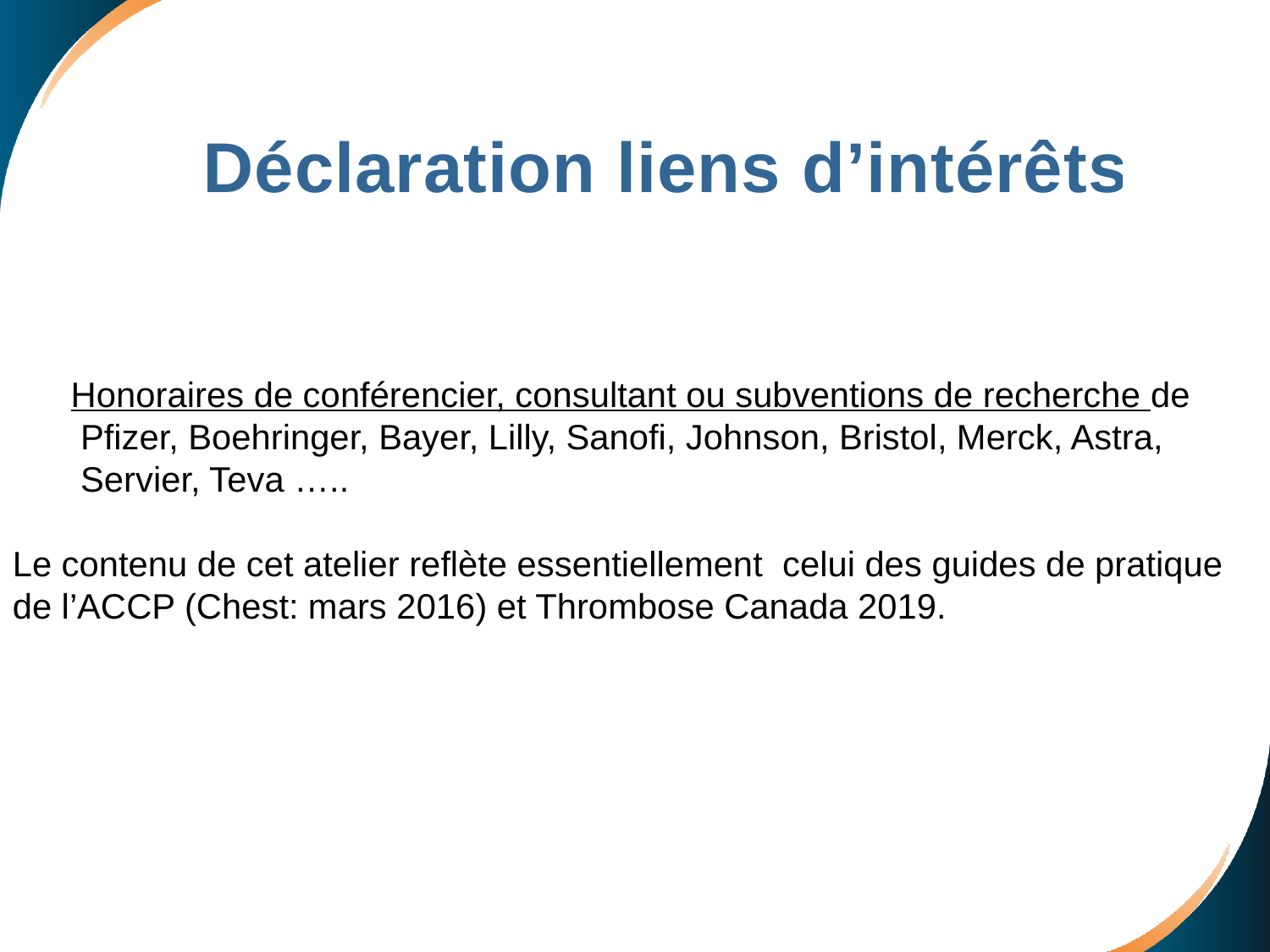

Déclaration liens d’intérêts:
      Honoraires de conférencier, consultant ou subventions de recherche de
       Pfizer, Boehringer, Bayer, Lilly, Sanofi, Johnson, Bristol, Merck, Astra,
       Servier, Teva …..

Le contenu de cet atelier reflète essentiellement  celui des guides de pratique de l’ACCP (Chest: mars 2016) et Thrombose Canada 2019.